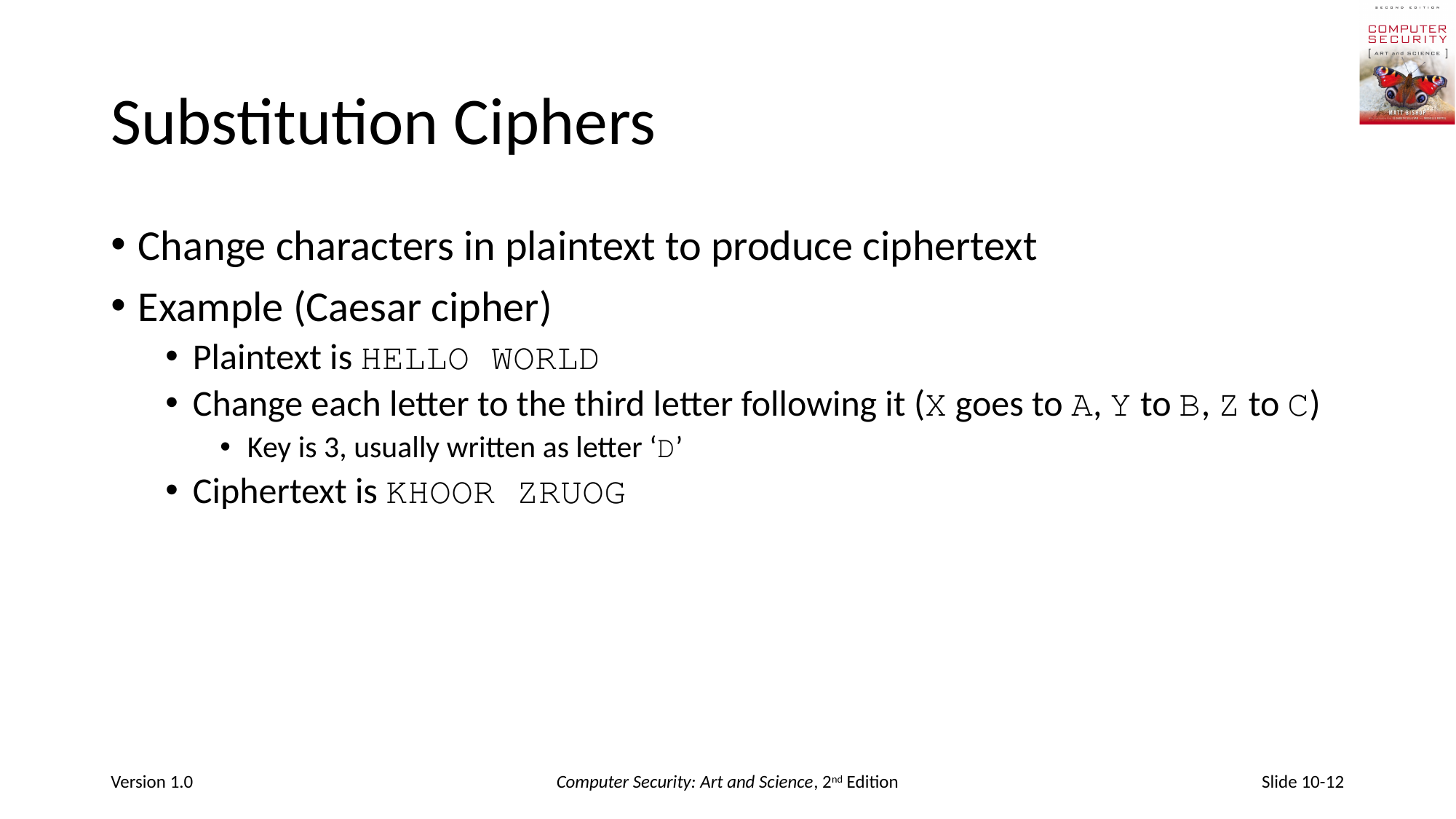

# Substitution Ciphers
Change characters in plaintext to produce ciphertext
Example (Caesar cipher)
Plaintext is HELLO WORLD
Change each letter to the third letter following it (X goes to A, Y to B, Z to C)
Key is 3, usually written as letter ‘D’
Ciphertext is KHOOR ZRUOG
Version 1.0
Computer Security: Art and Science, 2nd Edition
Slide 10-12